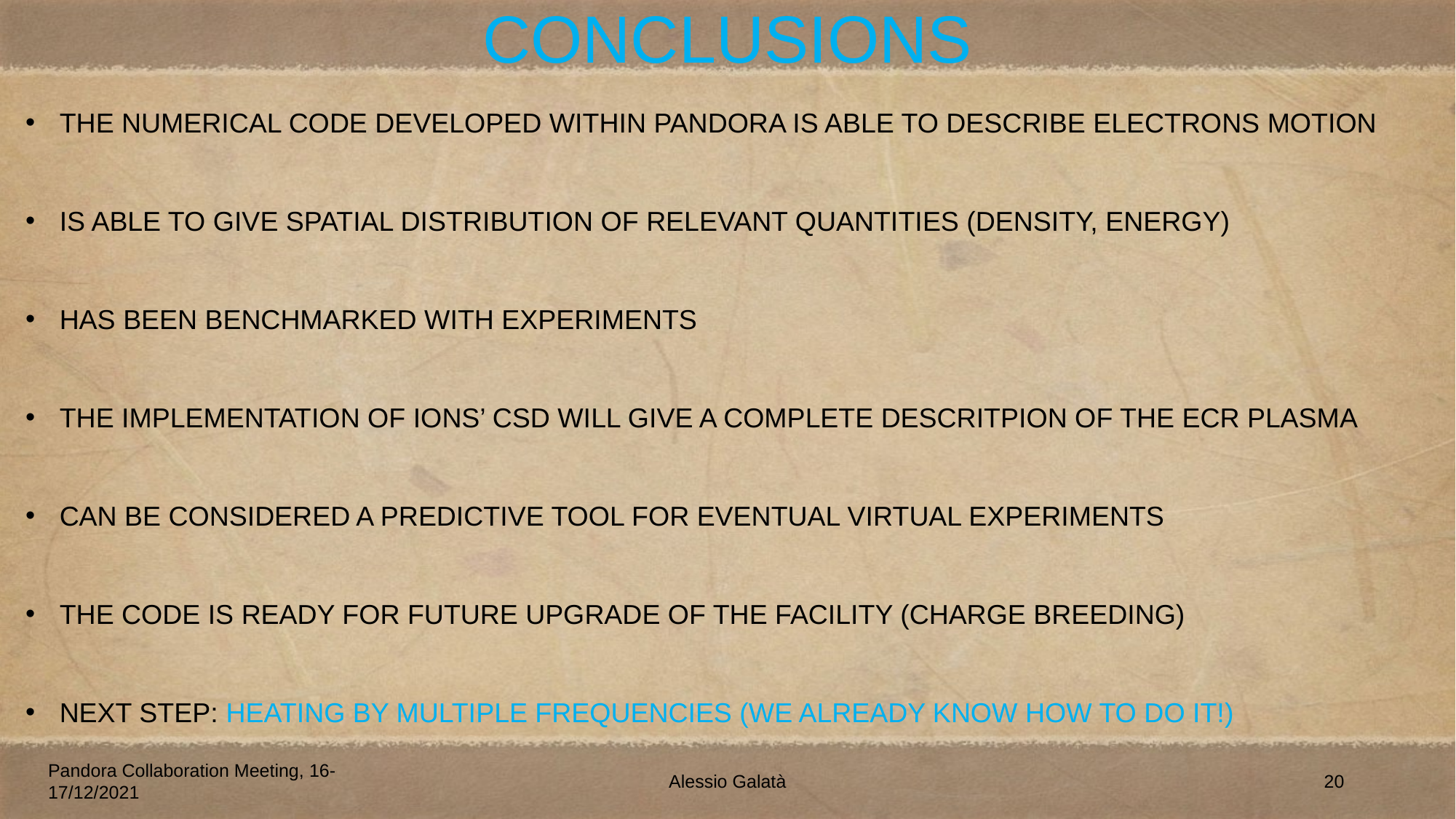

# CONCLUSIONS
THE NUMERICAL CODE DEVELOPED WITHIN PANDORA IS ABLE TO DESCRIBE ELECTRONS MOTION

IS ABLE TO GIVE SPATIAL DISTRIBUTION OF RELEVANT QUANTITIES (DENSITY, ENERGY)

HAS BEEN BENCHMARKED WITH EXPERIMENTS

THE IMPLEMENTATION OF IONS’ CSD WILL GIVE A COMPLETE DESCRITPION OF THE ECR PLASMA

CAN BE CONSIDERED A PREDICTIVE TOOL FOR EVENTUAL VIRTUAL EXPERIMENTS

THE CODE IS READY FOR FUTURE UPGRADE OF THE FACILITY (CHARGE BREEDING)

NEXT STEP: HEATING BY MULTIPLE FREQUENCIES (WE ALREADY KNOW HOW TO DO IT!)
Pandora Collaboration Meeting, 16-17/12/2021
Alessio Galatà
20